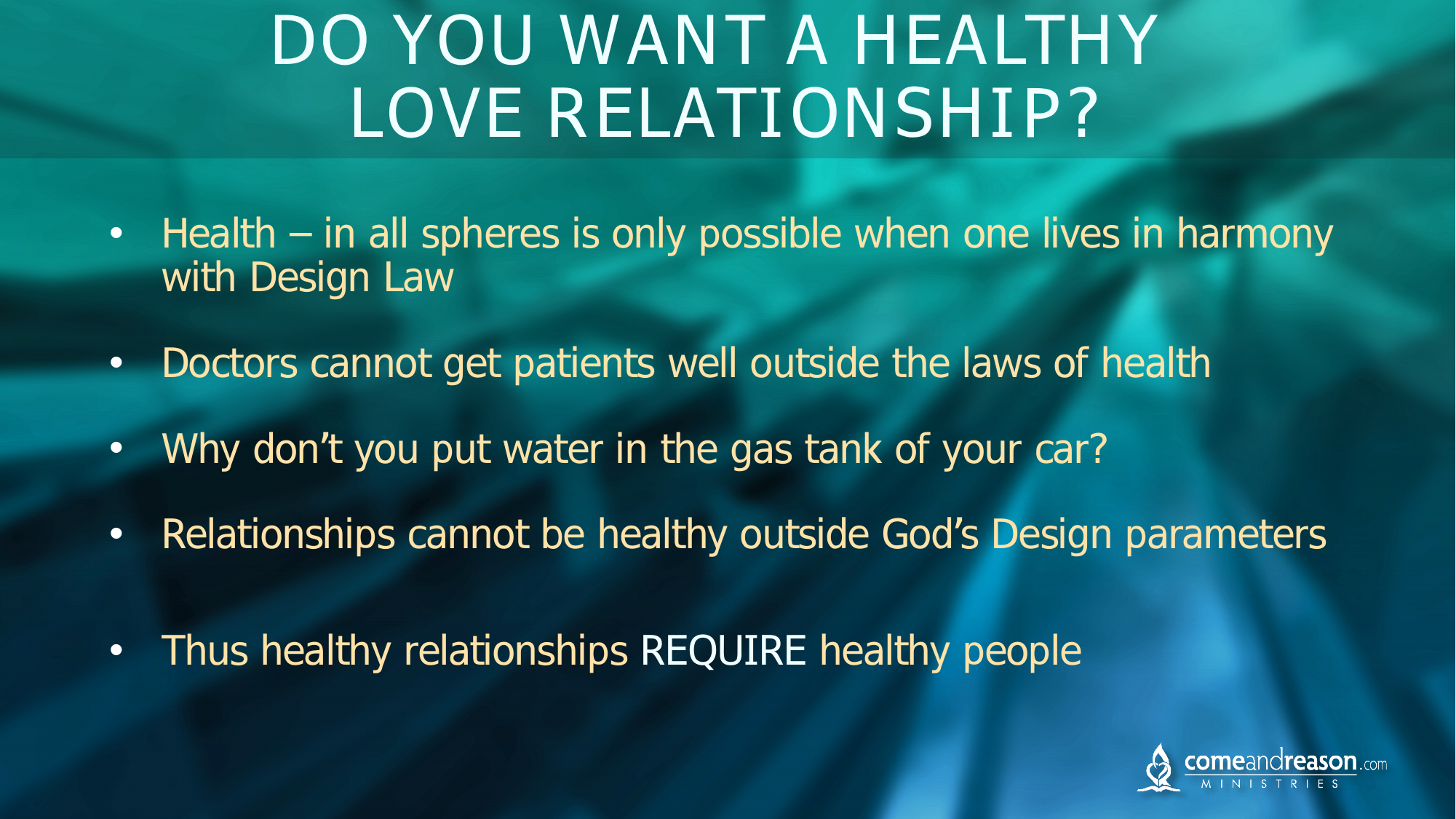

# DO YOU WANT A HEALTHY LOVE RELATIONSHIP?
Health – in all spheres is only possible when one lives in harmony with Design Law

Doctors cannot get patients well outside the laws of health

Why don’t you put water in the gas tank of your car?

Relationships cannot be healthy outside God’s Design parameters

Thus healthy relationships REQUIRE healthy people